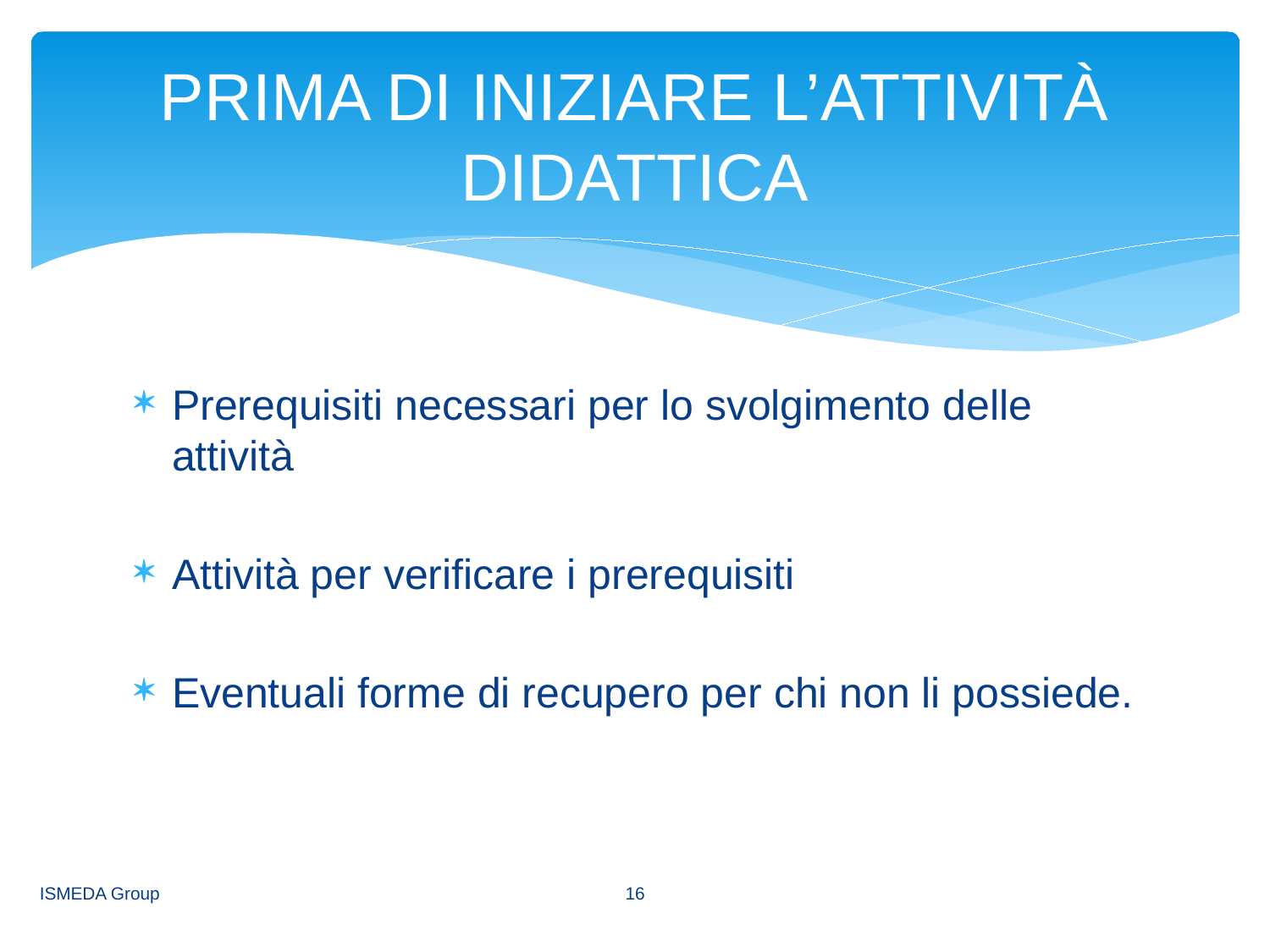

# PRIMA DI INIZIARE L’ATTIVITÀ DIDATTICA
Prerequisiti necessari per lo svolgimento delle attività

Attività per verificare i prerequisiti

Eventuali forme di recupero per chi non li possiede.

16
ISMEDA Group